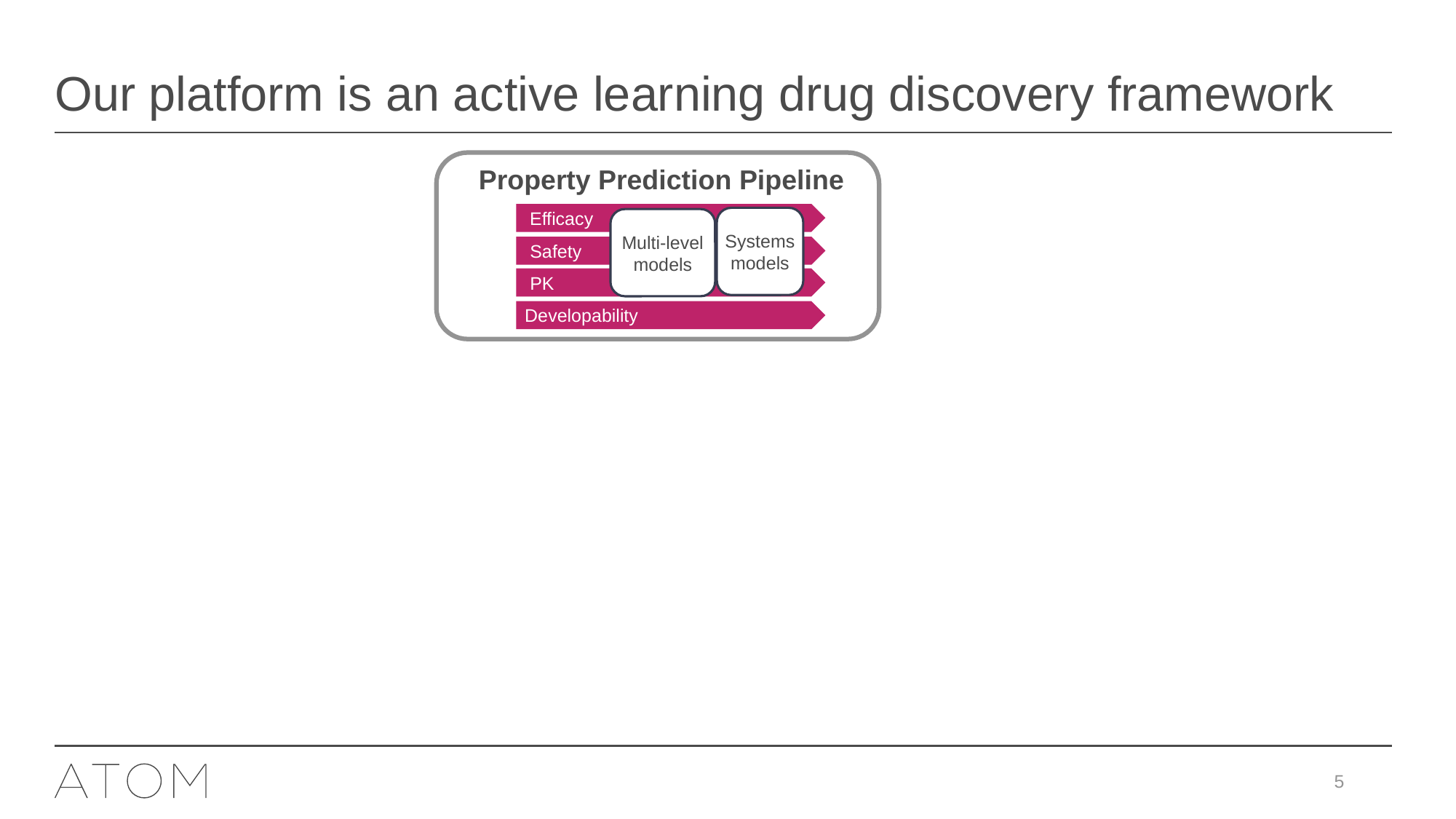

# Our platform is an active learning drug discovery framework

Property Prediction Pipeline
 Efficacy
Systems models
Multi-level models
 Safety
 PK
Developability
5